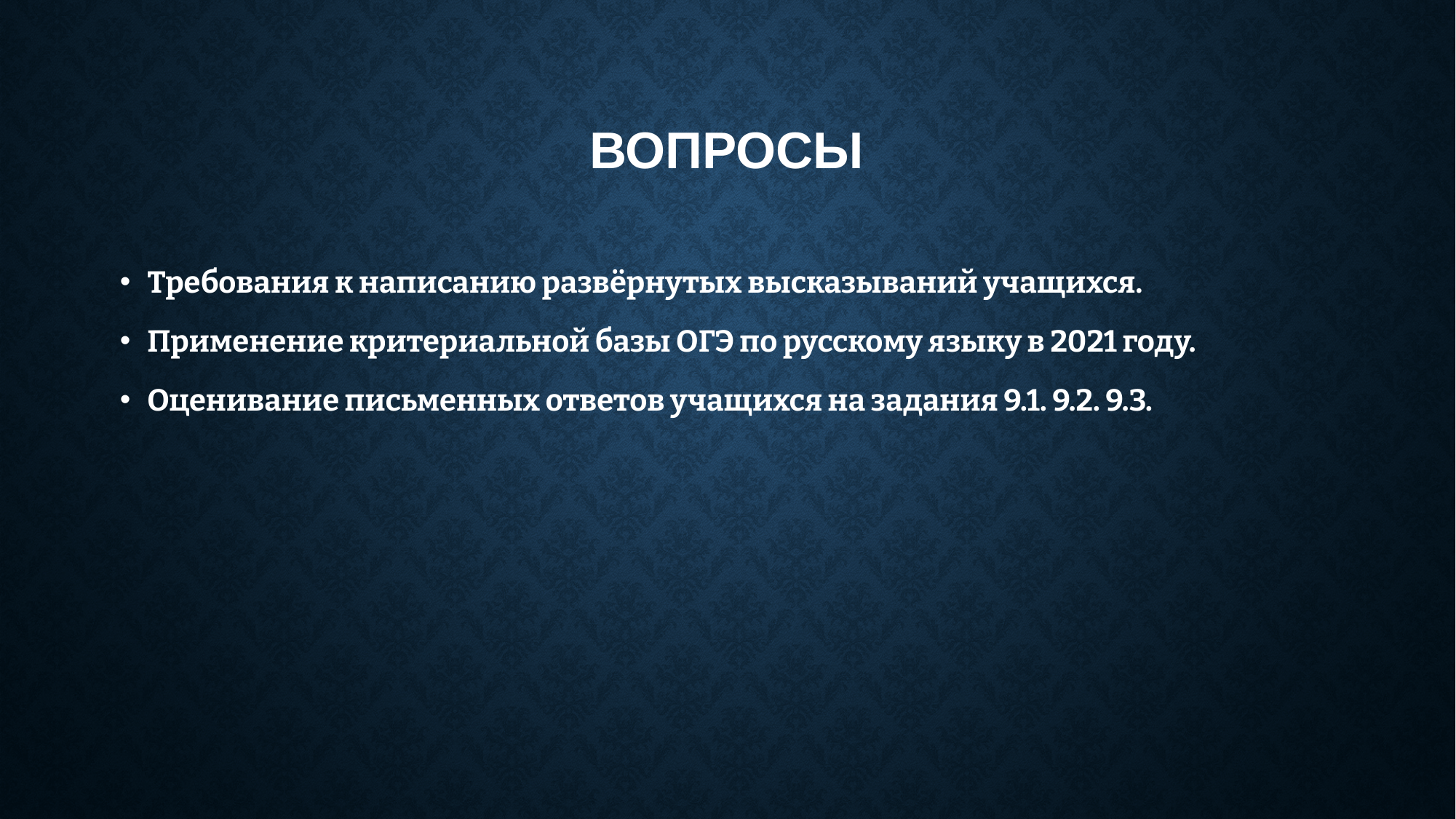

# Вопросы
Требования к написанию развёрнутых высказываний учащихся.
Применение критериальной базы ОГЭ по русскому языку в 2021 году.
Оценивание письменных ответов учащихся на задания 9.1. 9.2. 9.3.